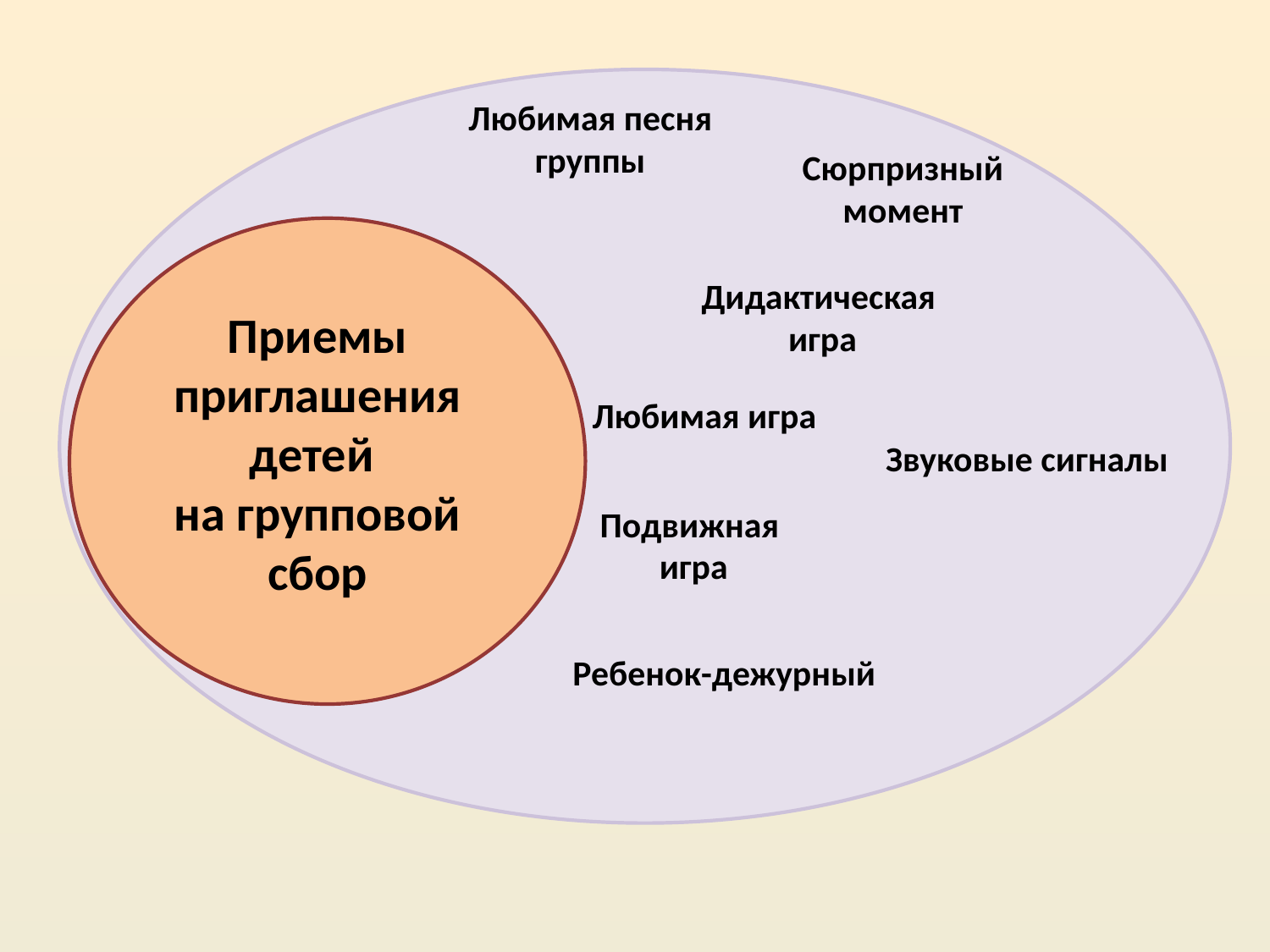

Любимая песня группы
Сюрпризный момент

Дидактическая
 игра
Приемы приглашения детей
на групповой сбор

Любимая игра
Звуковые сигналы
Подвижная
 игра
Ребенок-дежурный